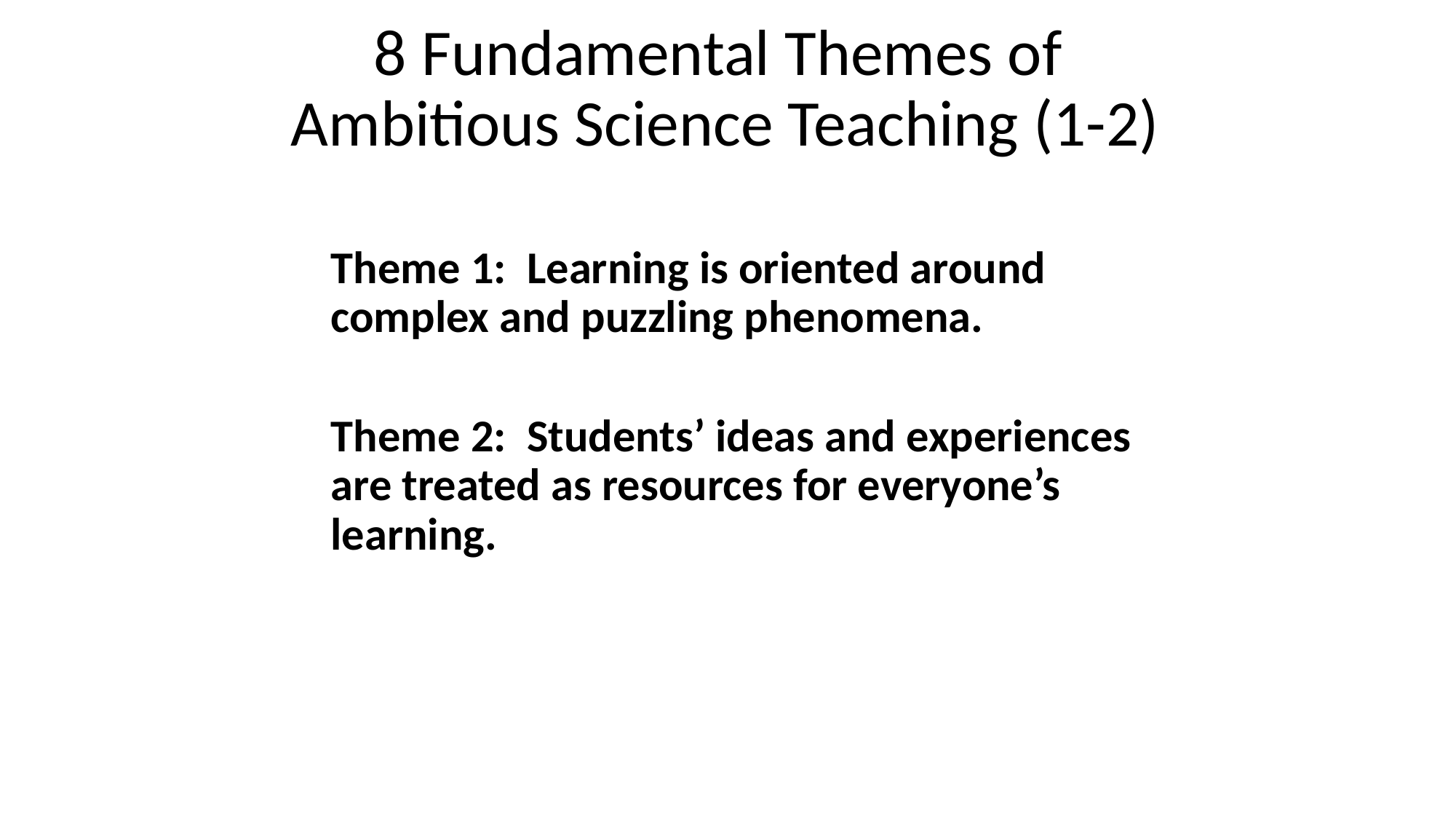

# 8 Fundamental Themes of
Ambitious Science Teaching (1-2)
Theme 1:  Learning is oriented around complex and puzzling phenomena.

Theme 2:  Students’ ideas and experiences are treated as resources for everyone’s learning.